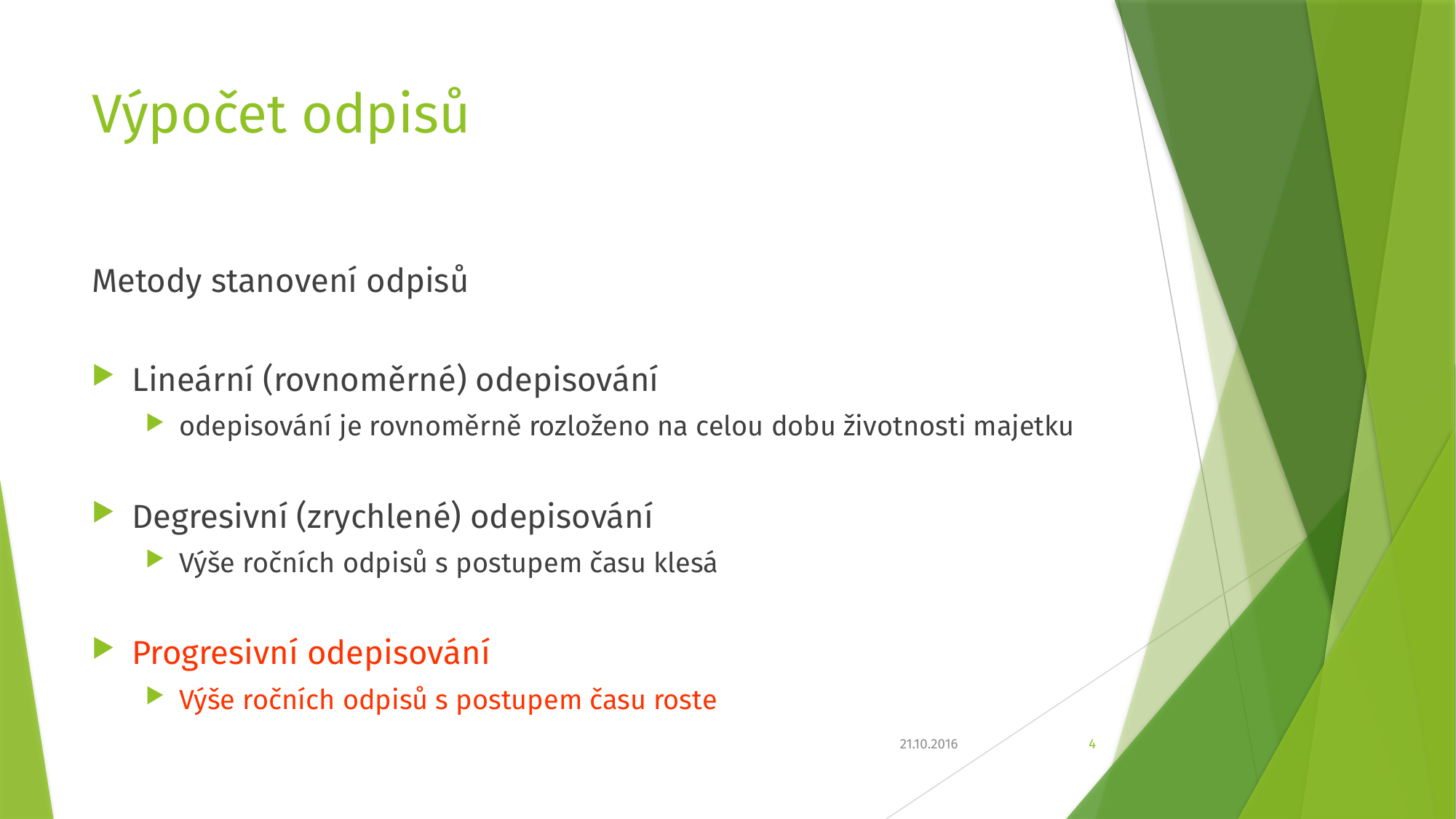

# Výpočet odpisů
Metody stanovení odpisů

Lineární (rovnoměrné) odepisování
odepisování je rovnoměrně rozloženo na celou dobu životnosti majetku

Degresivní (zrychlené) odepisování
Výše ročních odpisů s postupem času klesá

Progresivní odepisování
Výše ročních odpisů s postupem času roste
21.10.2016
4